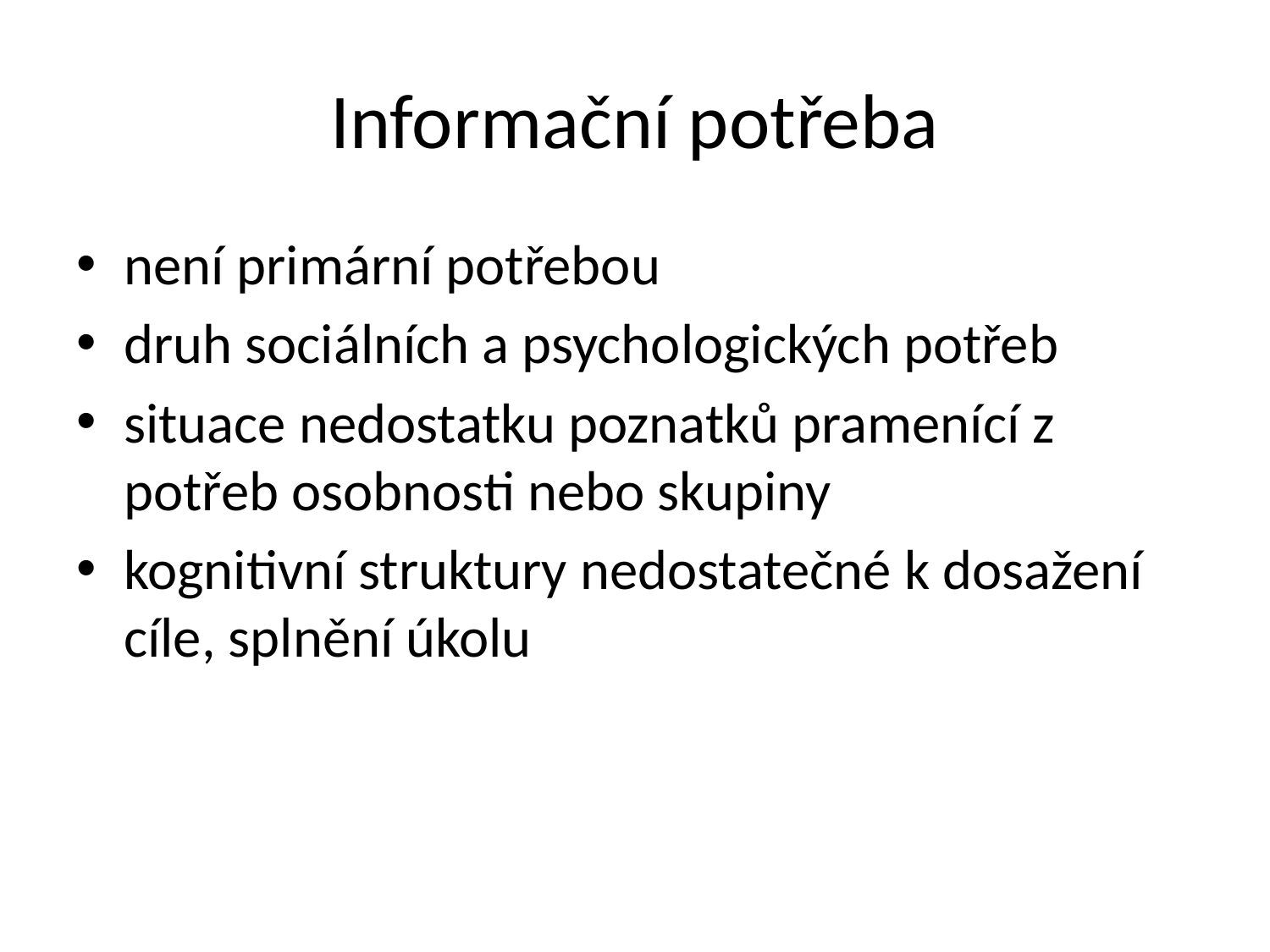

# Informační potřeba
není primární potřebou
druh sociálních a psychologických potřeb
situace nedostatku poznatků pramenící z potřeb osobnosti nebo skupiny
kognitivní struktury nedostatečné k dosažení cíle, splnění úkolu